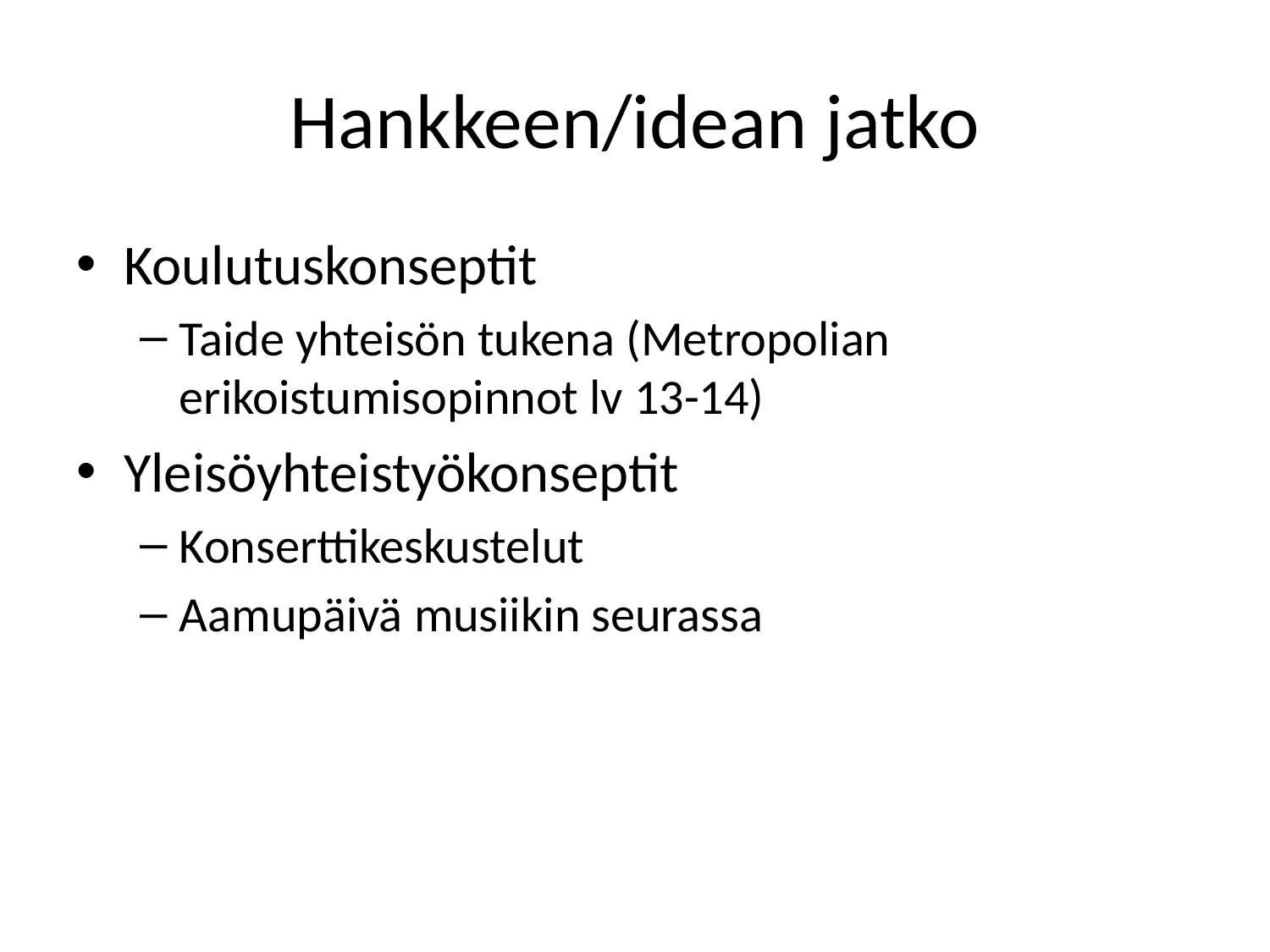

# Hankkeen/idean jatko
Koulutuskonseptit
Taide yhteisön tukena (Metropolian erikoistumisopinnot lv 13-14)
Yleisöyhteistyökonseptit
Konserttikeskustelut
Aamupäivä musiikin seurassa